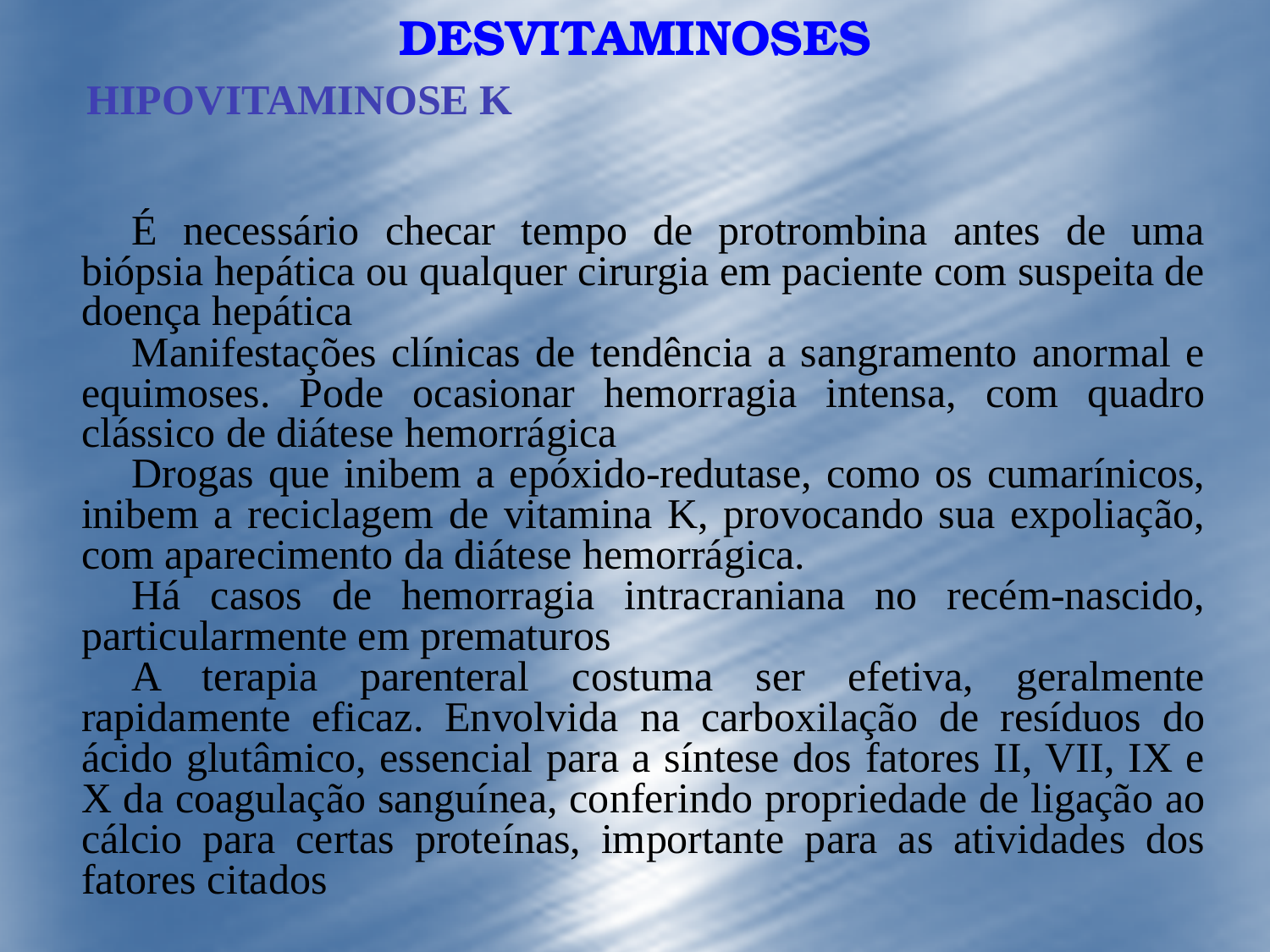

DESVITAMINOSES
HIPOVITAMINOSE K
É necessário checar tempo de protrombina antes de uma biópsia hepática ou qualquer cirurgia em paciente com suspeita de doença hepática
Manifestações clínicas de tendência a sangramento anormal e equimoses. Pode ocasionar hemorragia intensa, com quadro clássico de diátese hemorrágica
Drogas que inibem a epóxido-redutase, como os cumarínicos, inibem a reciclagem de vitamina K, provocando sua expoliação, com aparecimento da diátese hemorrágica.
Há casos de hemorragia intracraniana no recém-nascido, particularmente em prematuros
A terapia parenteral costuma ser efetiva, geralmente rapidamente eficaz. Envolvida na carboxilação de resíduos do ácido glutâmico, essencial para a síntese dos fatores II, VII, IX e X da coagulação sanguínea, conferindo propriedade de ligação ao cálcio para certas proteínas, importante para as atividades dos fatores citados